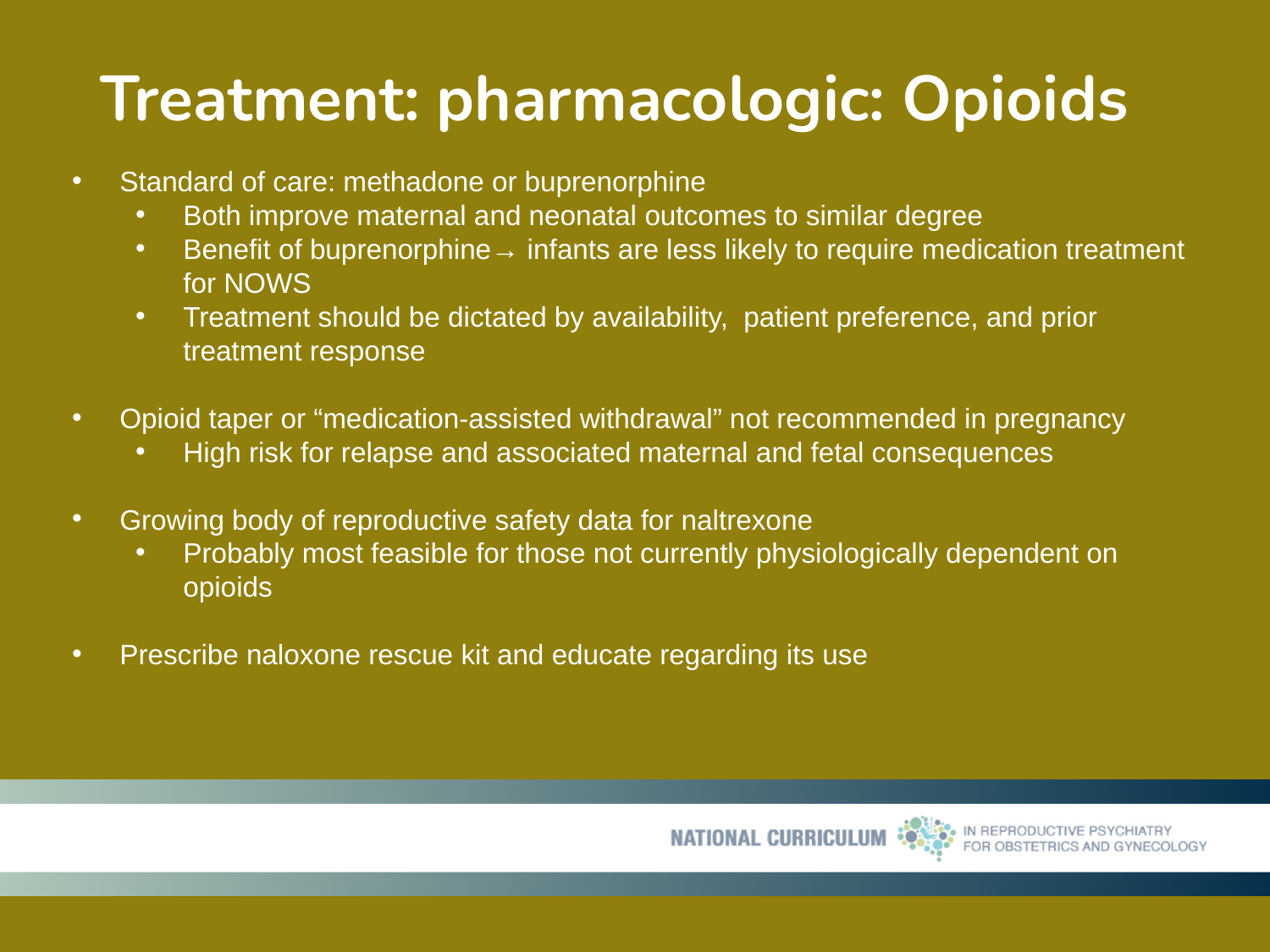

# Treatment: pharmacologic: Opioids
Standard of care: methadone or buprenorphine
Both improve maternal and neonatal outcomes to similar degree
Benefit of buprenorphine→ infants are less likely to require medication treatment for NOWS
Treatment should be dictated by availability,  patient preference, and prior treatment response

Opioid taper or “medication-assisted withdrawal” not recommended in pregnancy
High risk for relapse and associated maternal and fetal consequences

Growing body of reproductive safety data for naltrexone
Probably most feasible for those not currently physiologically dependent on opioids

Prescribe naloxone rescue kit and educate regarding its use